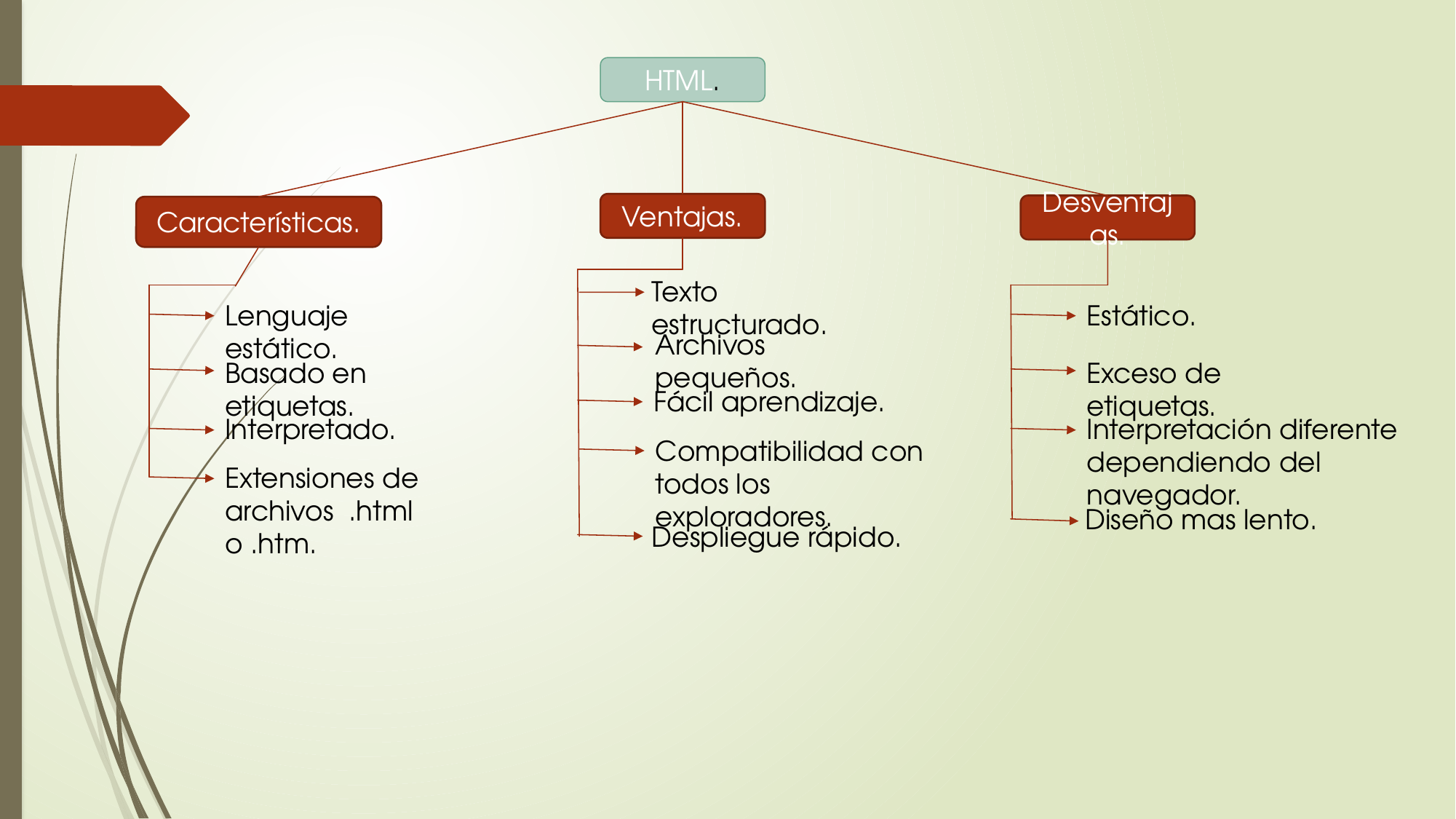

HTML.
Ventajas.
Desventajas.
Características.
Texto estructurado.
Lenguaje estático.
Estático.
Archivos pequeños.
Basado en etiquetas.
Exceso de etiquetas.
Fácil aprendizaje.
Interpretación diferente dependiendo del navegador.
Interpretado.
Compatibilidad con todos los exploradores.
Extensiones de archivos  .html o .htm.
Diseño mas lento.
Despliegue rápido.